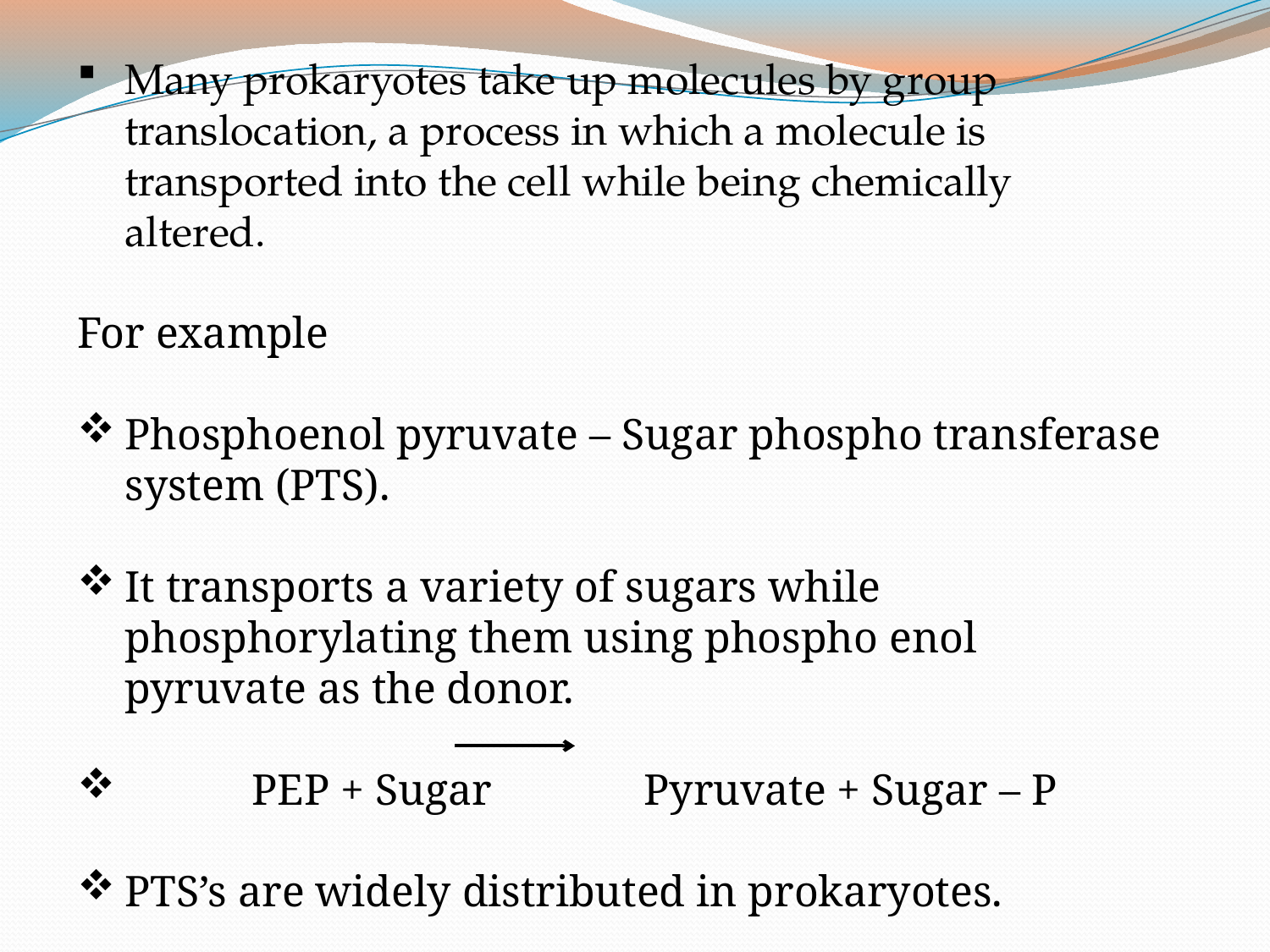

Many prokaryotes take up molecules by group translocation, a process in which a molecule is transported into the cell while being chemically altered.

For example

Phosphoenol pyruvate – Sugar phospho transferase system (PTS).

It transports a variety of sugars while phosphorylating them using phospho enol pyruvate as the donor.

	PEP + Sugar 		 Pyruvate + Sugar – P

PTS’s are widely distributed in prokaryotes.